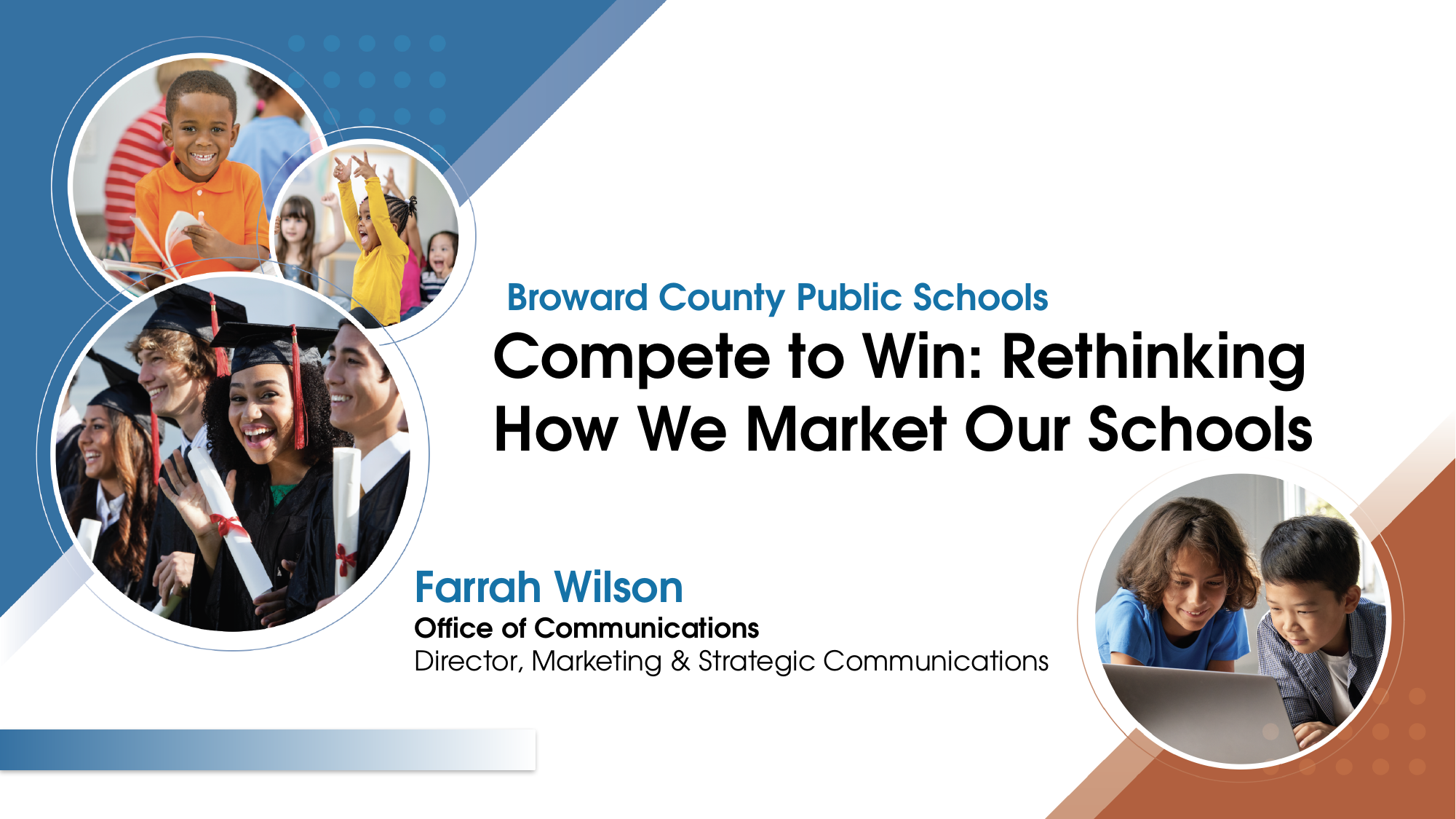

Broward County Public Schools
Compete to Win: Rethinking How We Market Our Schools
Farrah Wilson
Office of Communications
Director, Marketing & Strategic Communications